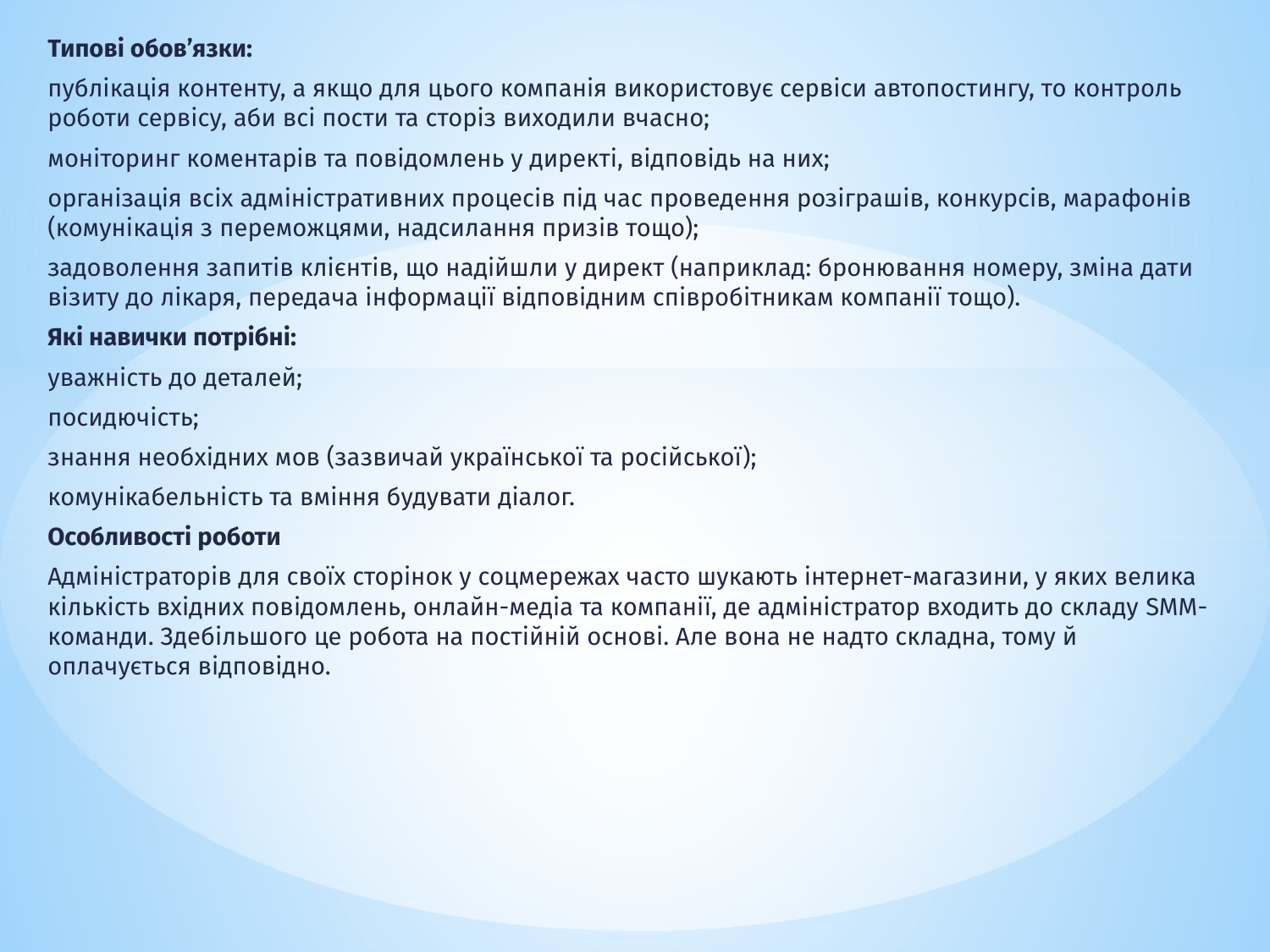

Типові обов’язки:
публікація контенту, а якщо для цього компанія використовує сервіси автопостингу, то контроль роботи сервісу, аби всі пости та сторіз виходили вчасно;
моніторинг коментарів та повідомлень у директі, відповідь на них;
організація всіх адміністративних процесів під час проведення розіграшів, конкурсів, марафонів (комунікація з переможцями, надсилання призів тощо);
задоволення запитів клієнтів, що надійшли у директ (наприклад: бронювання номеру, зміна дати візиту до лікаря, передача інформації відповідним співробітникам компанії тощо).
Які навички потрібні:
уважність до деталей;
посидючість;
знання необхідних мов (зазвичай української та російської);
комунікабельність та вміння будувати діалог.
Особливості роботи
Адміністраторів для своїх сторінок у соцмережах часто шукають інтернет-магазини, у яких велика кількість вхідних повідомлень, онлайн-медіа та компанії, де адміністратор входить до складу SMM-команди. Здебільшого це робота на постійній основі. Але вона не надто складна, тому й оплачується відповідно.